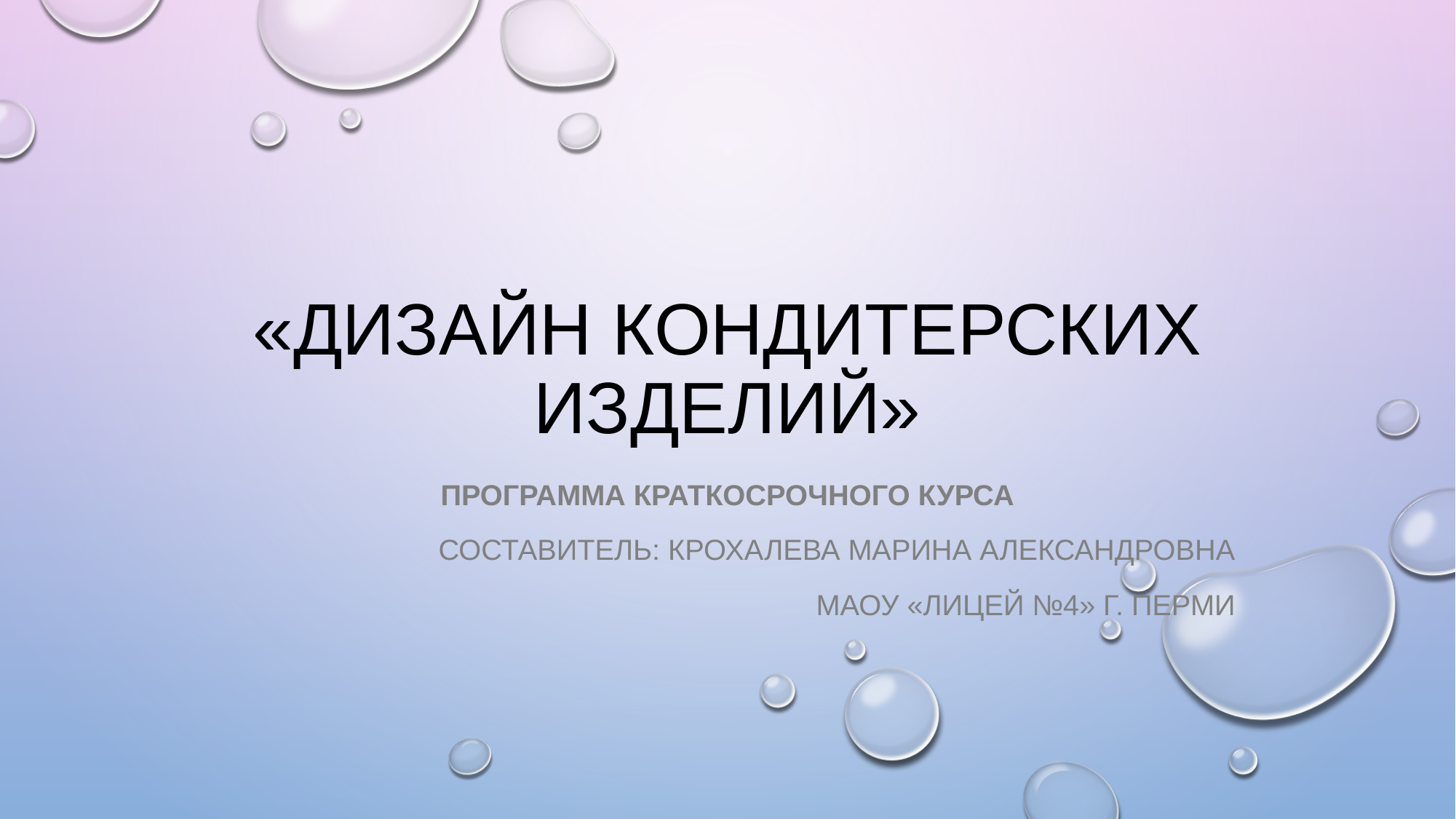

# «ДИЗАЙН КОНДИТЕРСКИХ ИЗДЕЛИЙ»
Программа краткосрочного курса
Составитель: Крохалева Марина Александровна
МАОУ «Лицей №4» г. Перми